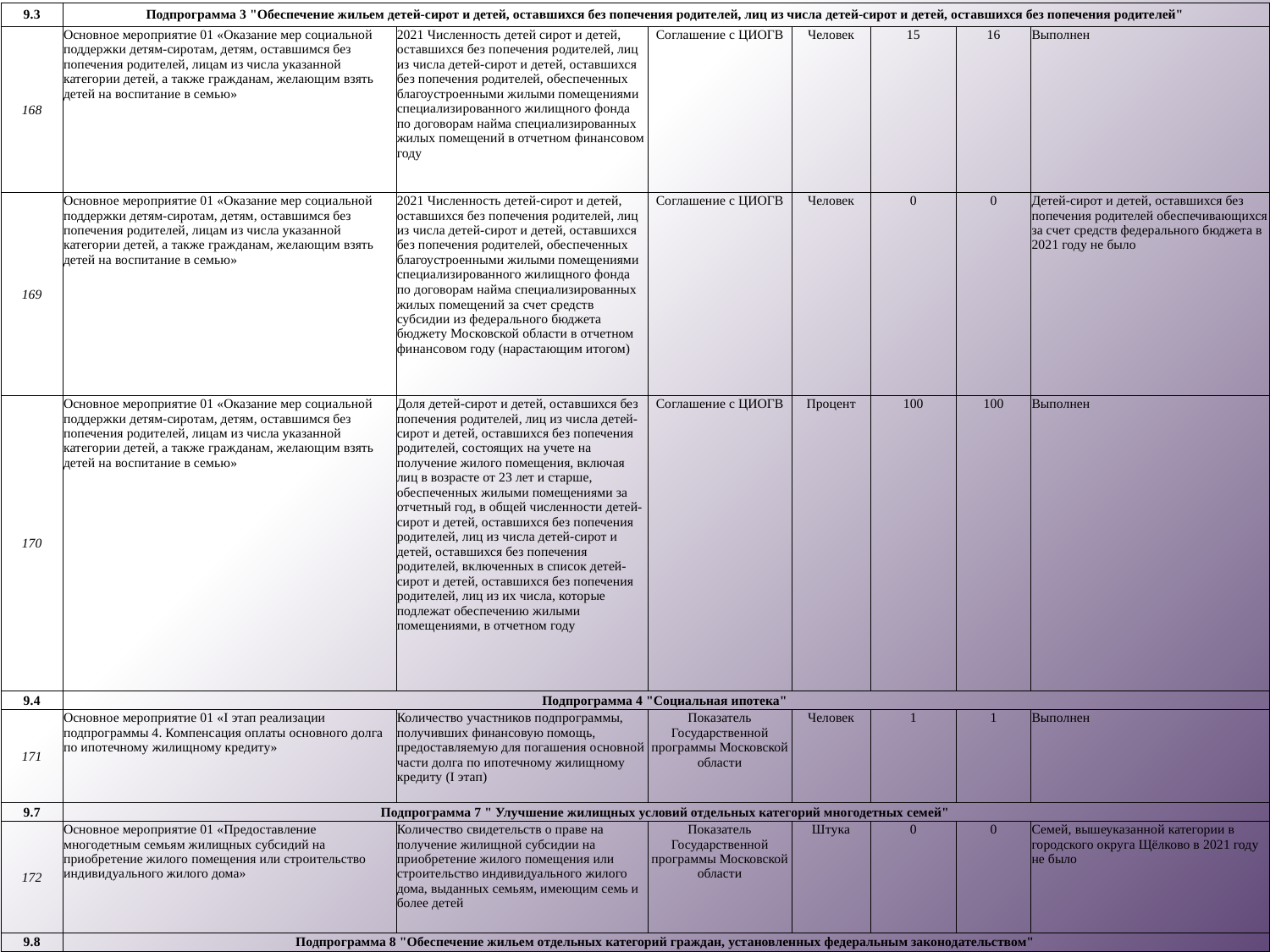

| 9.3 | Подпрограмма 3 "Обеспечение жильем детей-сирот и детей, оставшихся без попечения родителей, лиц из числа детей-сирот и детей, оставшихся без попечения родителей" |  |  |  |  |  |  |
| --- | --- | --- | --- | --- | --- | --- | --- |
| 168 | Основное мероприятие 01 «Оказание мер социальной поддержки детям-сиротам, детям, оставшимся без попечения родителей, лицам из числа указанной категории детей, а также гражданам, желающим взять детей на воспитание в семью» | 2021 Численность детей сирот и детей, оставшихся без попечения родителей, лиц из числа детей-сирот и детей, оставшихся без попечения родителей, обеспеченных благоустроенными жилыми помещениями специализированного жилищного фонда по договорам найма специализированных жилых помещений в отчетном финансовом году | Соглашение с ЦИОГВ | Человек | 15 | 16 | Выполнен |
| 169 | Основное мероприятие 01 «Оказание мер социальной поддержки детям-сиротам, детям, оставшимся без попечения родителей, лицам из числа указанной категории детей, а также гражданам, желающим взять детей на воспитание в семью» | 2021 Численность детей-сирот и детей, оставшихся без попечения родителей, лиц из числа детей-сирот и детей, оставшихся без попечения родителей, обеспеченных благоустроенными жилыми помещениями специализированного жилищного фонда по договорам найма специализированных жилых помещений за счет средств субсидии из федерального бюджета бюджету Московской области в отчетном финансовом году (нарастающим итогом) | Соглашение с ЦИОГВ | Человек | 0 | 0 | Детей-сирот и детей, оставшихся без попечения родителей обеспечивающихся за счет средств федерального бюджета в 2021 году не было |
| 170 | Основное мероприятие 01 «Оказание мер социальной поддержки детям-сиротам, детям, оставшимся без попечения родителей, лицам из числа указанной категории детей, а также гражданам, желающим взять детей на воспитание в семью» | Доля детей-сирот и детей, оставшихся без попечения родителей, лиц из числа детей-сирот и детей, оставшихся без попечения родителей, состоящих на учете на получение жилого помещения, включая лиц в возрасте от 23 лет и старше, обеспеченных жилыми помещениями за отчетный год, в общей численности детей-сирот и детей, оставшихся без попечения родителей, лиц из числа детей-сирот и детей, оставшихся без попечения родителей, включенных в список детей-сирот и детей, оставшихся без попечения родителей, лиц из их числа, которые подлежат обеспечению жилыми помещениями, в отчетном году | Соглашение с ЦИОГВ | Процент | 100 | 100 | Выполнен |
| 9.4 | Подпрограмма 4 "Социальная ипотека" |  |  |  |  |  |  |
| 171 | Основное мероприятие 01 «I этап реализации подпрограммы 4. Компенсация оплаты основного долга по ипотечному жилищному кредиту» | Количество участников подпрограммы, получивших финансовую помощь, предоставляемую для погашения основной части долга по ипотечному жилищному кредиту (I этап) | Показатель Государственной программы Московской области | Человек | 1 | 1 | Выполнен |
| 9.7 | Подпрограмма 7 " Улучшение жилищных условий отдельных категорий многодетных семей" |  |  |  |  |  |  |
| 172 | Основное мероприятие 01 «Предоставление многодетным семьям жилищных субсидий на приобретение жилого помещения или строительство индивидуального жилого дома» | Количество свидетельств о праве на получение жилищной субсидии на приобретение жилого помещения или строительство индивидуального жилого дома, выданных семьям, имеющим семь и более детей | Показатель Государственной программы Московской области | Штука | 0 | 0 | Семей, вышеуказанной категории в городского округа Щёлково в 2021 году не было |
| 9.8 | Подпрограмма 8 "Обеспечение жильем отдельных категорий граждан, установленных федеральным законодательством" |  |  |  |  |  |  |